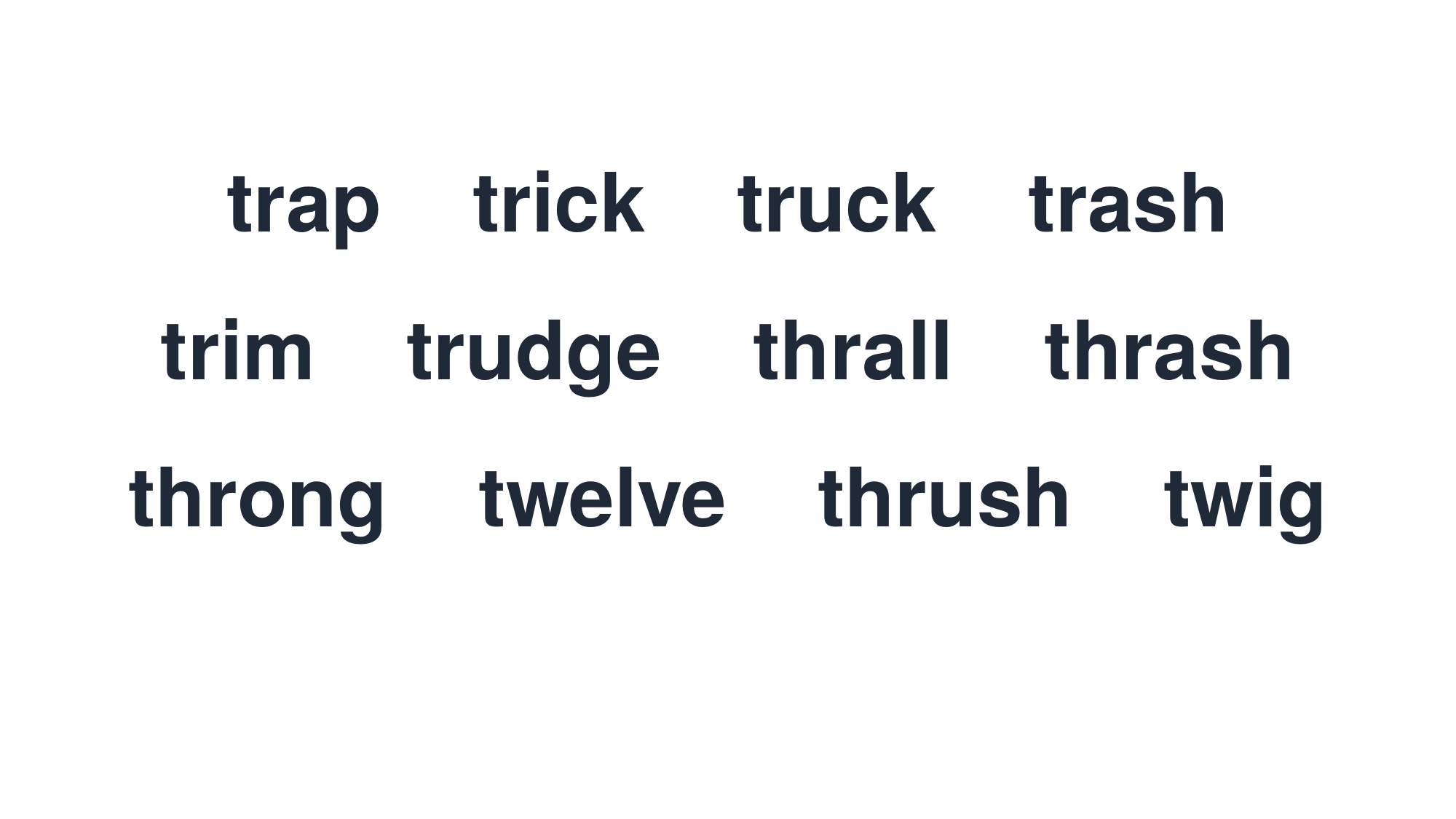

trap    trick    truck    trash
trim    trudge    thrall    thrash
throng    twelve    thrush    twig